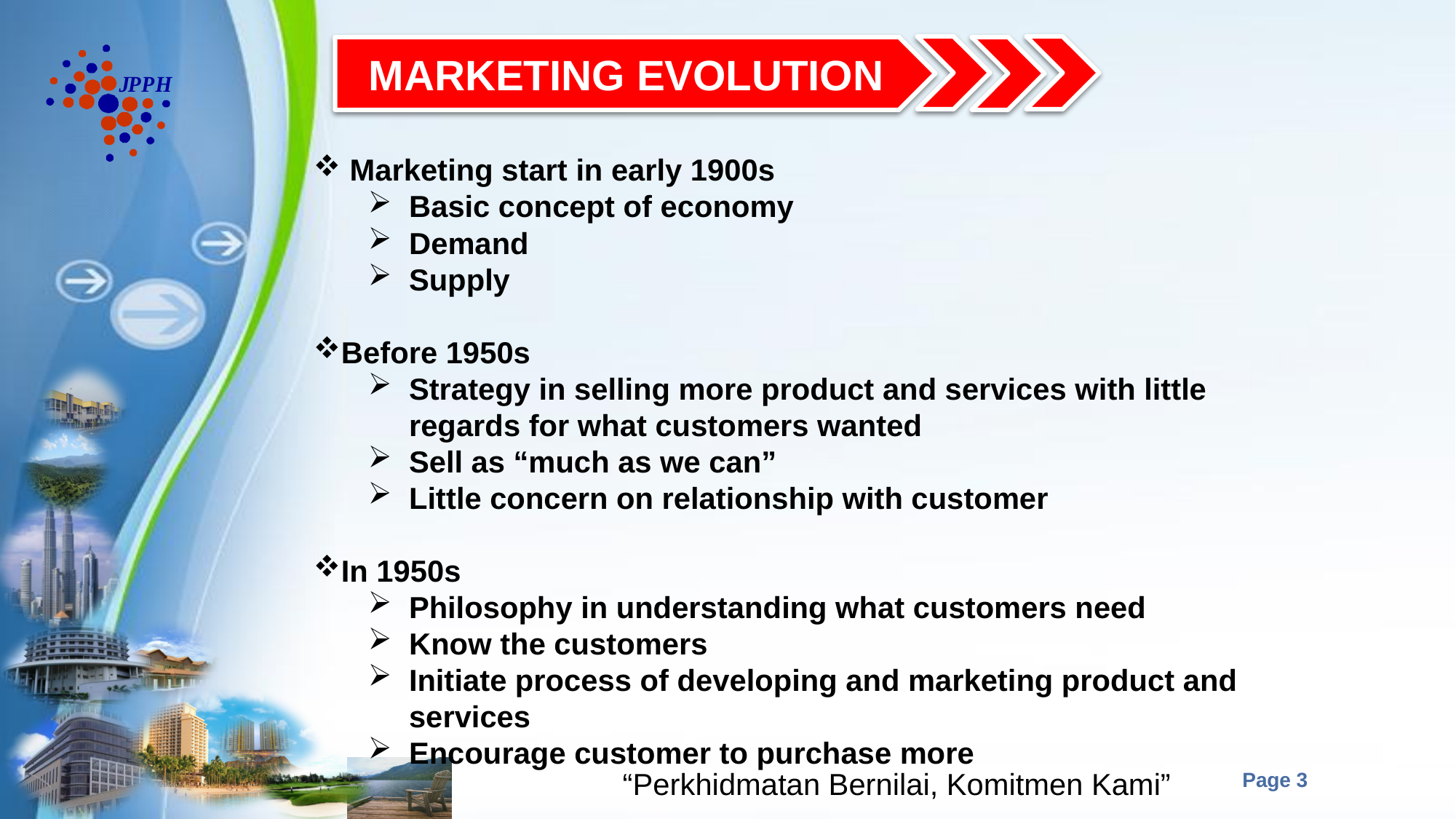

MARKETING EVOLUTION

 Marketing start in early 1900s
Basic concept of economy
Demand
Supply

Before 1950s
Strategy in selling more product and services with little regards for what customers wanted
Sell as “much as we can”
Little concern on relationship with customer

In 1950s
Philosophy in understanding what customers need
Know the customers
Initiate process of developing and marketing product and services
Encourage customer to purchase more